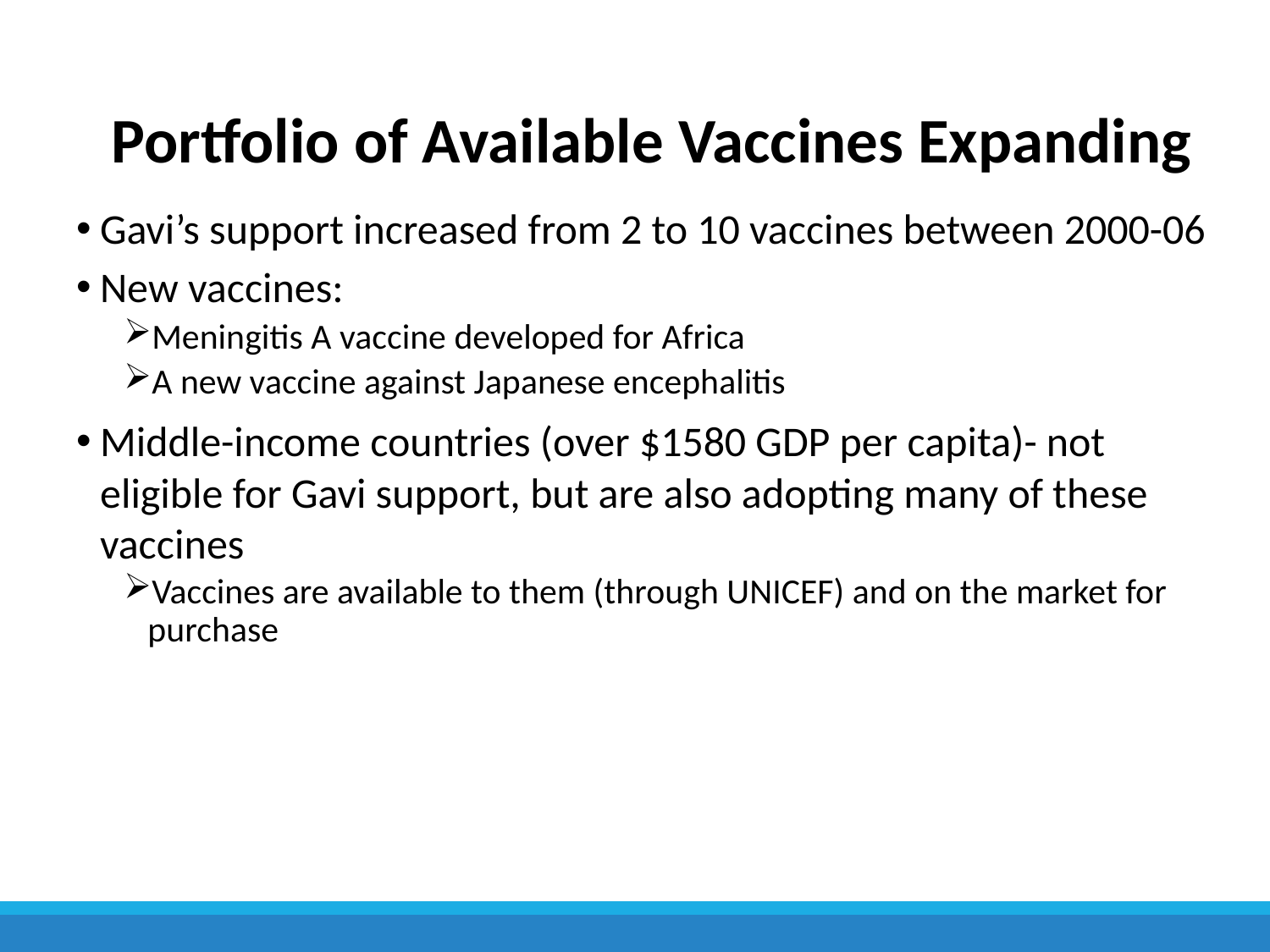

# Portfolio of Available Vaccines Expanding
Gavi’s support increased from 2 to 10 vaccines between 2000-06
New vaccines:
Meningitis A vaccine developed for Africa
A new vaccine against Japanese encephalitis
Middle-income countries (over $1580 GDP per capita)- not eligible for Gavi support, but are also adopting many of these vaccines
Vaccines are available to them (through UNICEF) and on the market for purchase